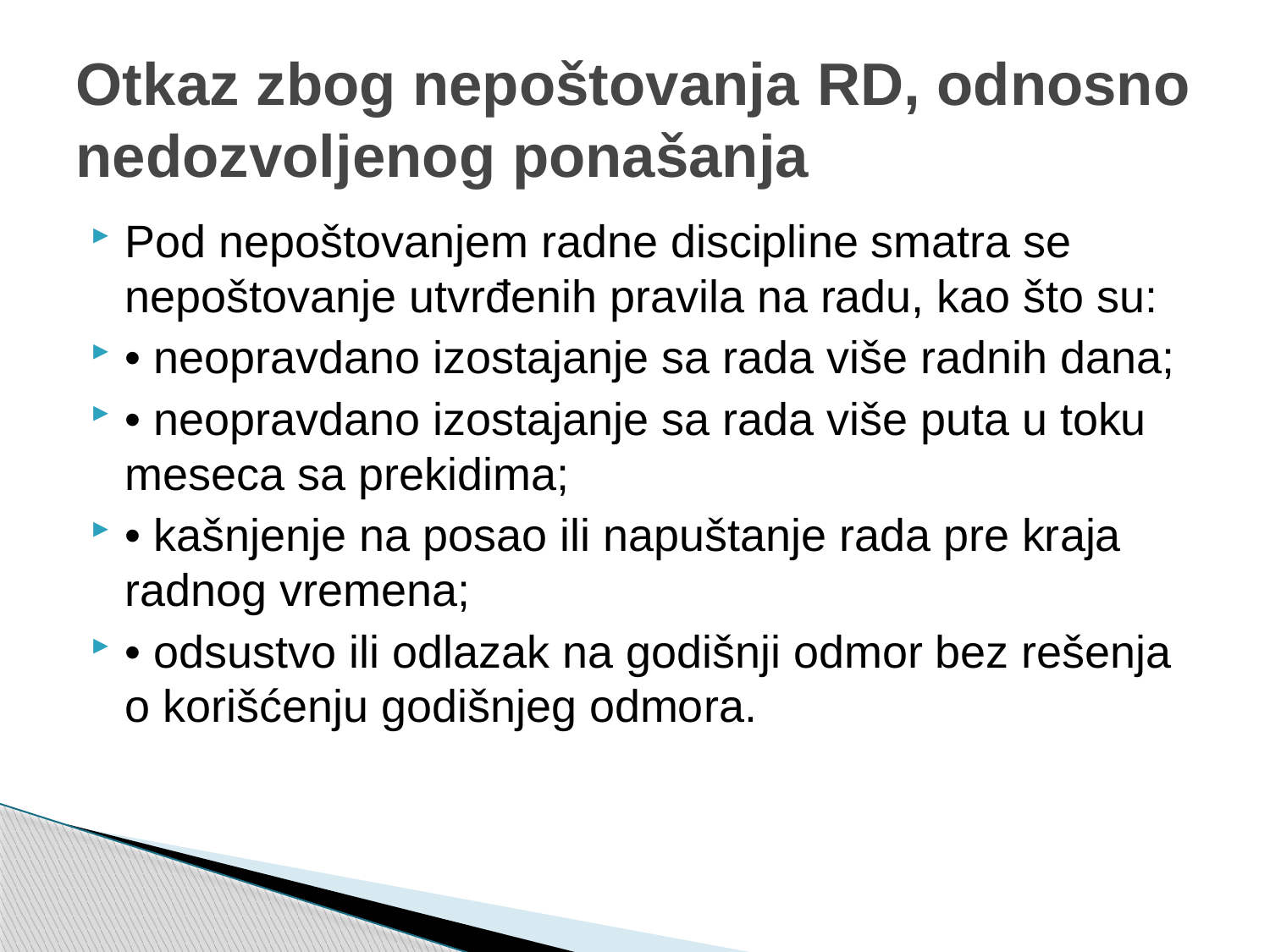

# Otkaz zbog nepoštovanja RD, odnosno nedozvoljenog ponašanja
Pod nepoštovanjem radne discipline smatra se nepoštovanje utvrđenih pravila na radu, kao što su:
• neopravdano izostajanje sa rada više radnih dana;
• neopravdano izostajanje sa rada više puta u toku meseca sa prekidima;
• kašnjenje na posao ili napuštanje rada pre kraja radnog vremena;
• odsustvo ili odlazak na godišnji odmor bez rešenja o korišćenju godišnjeg odmora.